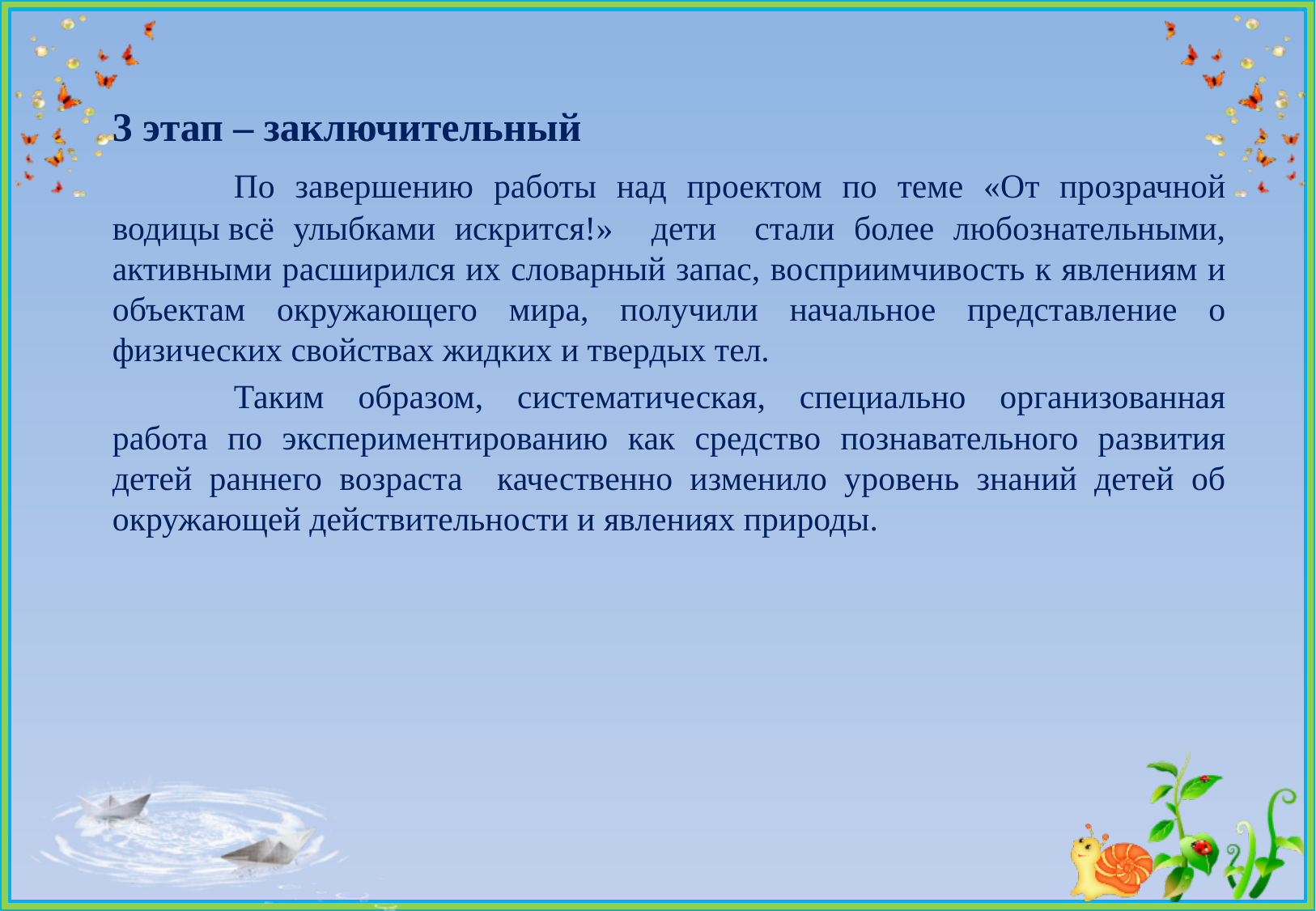

3 этап – заключительный
		По завершению работы над проектом по теме «От прозрачной водицы всё улыбками искрится!»  дети  стали более любознательными, активными расширился их словарный запас, восприимчивость к явлениям и объектам окружающего мира, получили начальное представление о физических свойствах жидких и твердых тел.
		Таким образом, систематическая, специально организованная работа по экспериментированию как средство познавательного развития детей раннего возраста  качественно изменило уровень знаний детей об окружающей действительности и явлениях природы.